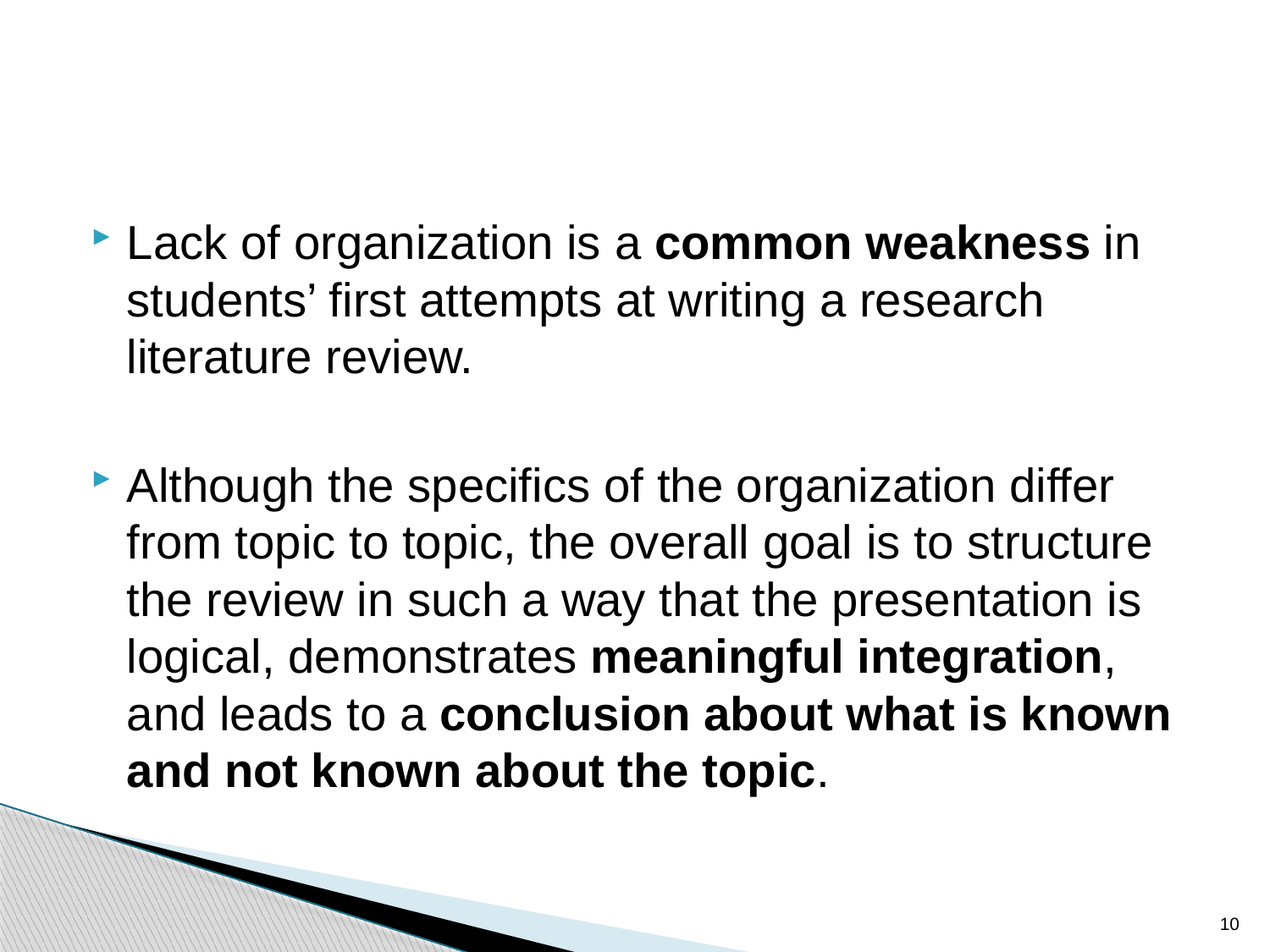

#
Lack of organization is a common weakness in students’ first attempts at writing a research literature review.

Although the specifics of the organization differ from topic to topic, the overall goal is to structure the review in such a way that the presentation is logical, demonstrates meaningful integration, and leads to a conclusion about what is known and not known about the topic.

10